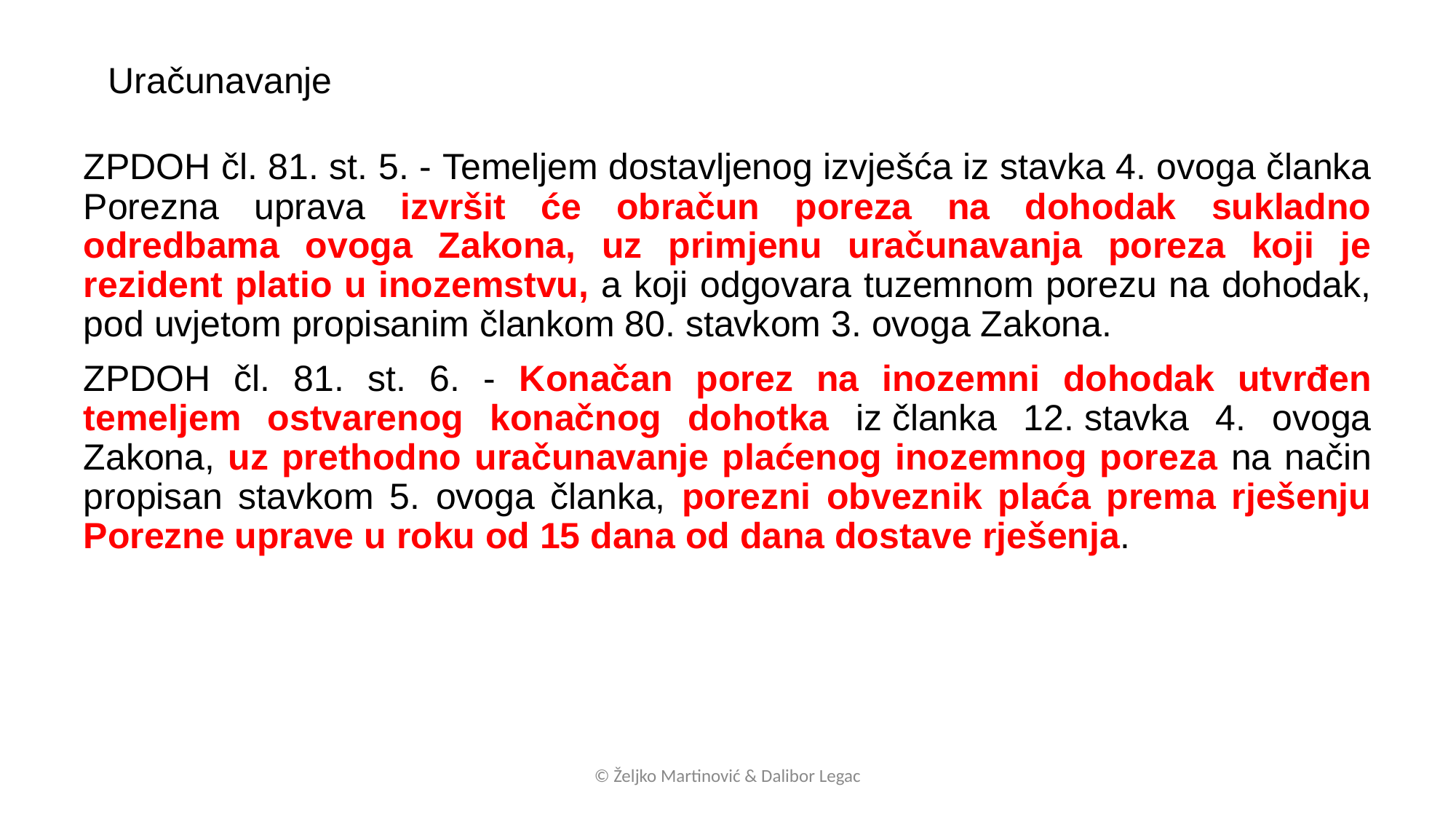

Uračunavanje
ZPDOH čl. 81. st. 5. - Temeljem dostavljenog izvješća iz stavka 4. ovoga članka Porezna uprava izvršit će obračun poreza na dohodak sukladno odredbama ovoga Zakona, uz primjenu uračunavanja poreza koji je rezident platio u inozemstvu, a koji odgovara tuzemnom porezu na dohodak, pod uvjetom propisanim člankom 80. stavkom 3. ovoga Zakona.
ZPDOH čl. 81. st. 6. - Konačan porez na inozemni dohodak utvrđen temeljem ostvarenog konačnog dohotka iz članka 12.​ stavka 4. ovoga Zakona, uz prethodno uračunavanje plaćenog inozemnog poreza na način propisan stavkom 5. ovoga članka, porezni obveznik plaća prema rješenju Porezne uprave u roku od 15 dana od dana dostave rješenja.

© Željko Martinović & Dalibor Legac